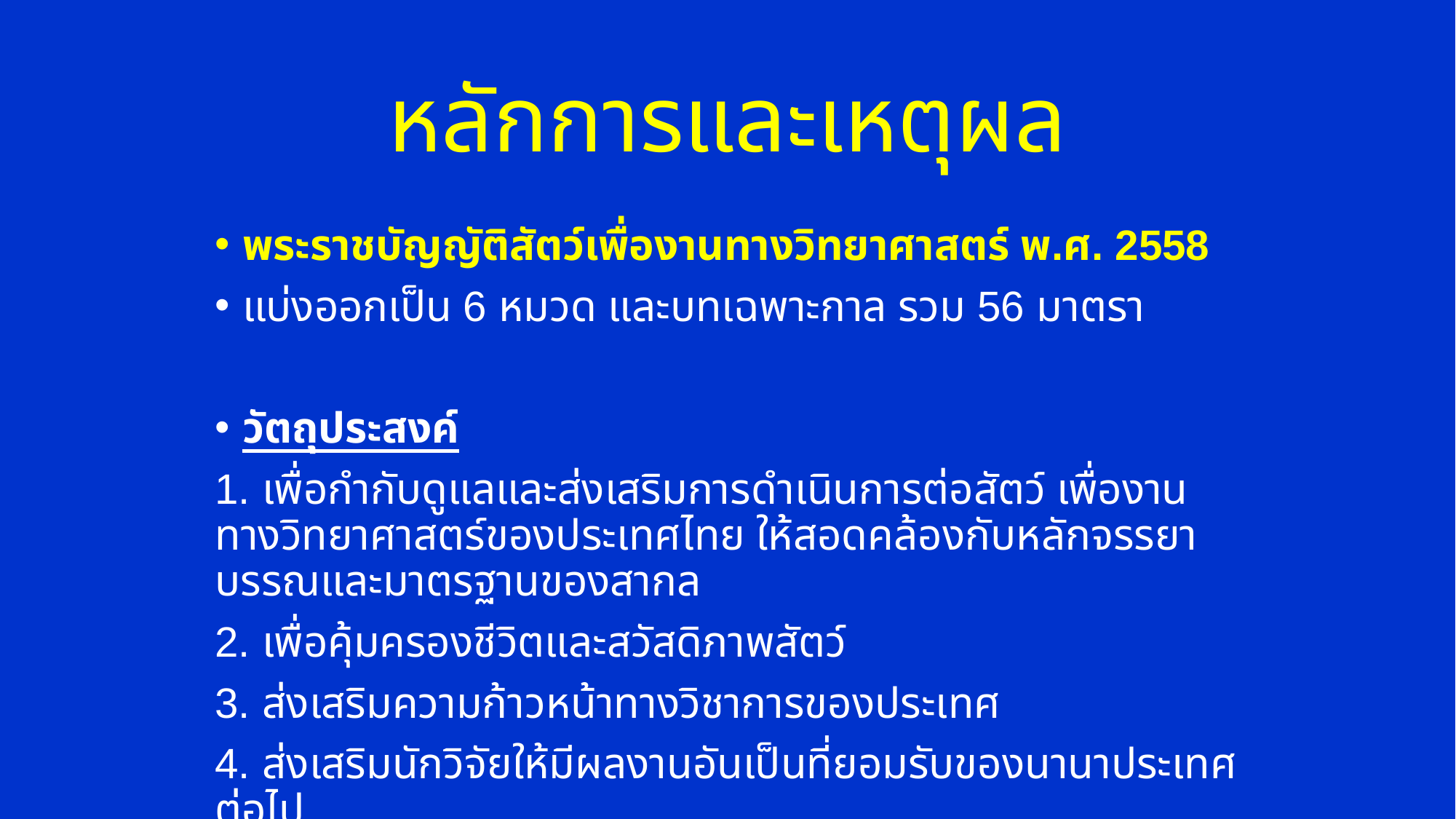

# หลักการและเหตุผล
พระราชบัญญัติสัตว์เพื่องานทางวิทยาศาสตร์ พ.ศ. 2558
แบ่งออกเป็น 6 หมวด และบทเฉพาะกาล รวม 56 มาตรา

วัตถุประสงค์
1. เพื่อกำกับดูแลและส่งเสริมการดำเนินการต่อสัตว์ เพื่องานทางวิทยาศาสตร์ของประเทศไทย ให้สอดคล้องกับหลักจรรยาบรรณและมาตรฐานของสากล
2. เพื่อคุ้มครองชีวิตและสวัสดิภาพสัตว์
3. ส่งเสริมความก้าวหน้าทางวิชาการของประเทศ
4. ส่งเสริมนักวิจัยให้มีผลงานอันเป็นที่ยอมรับของนานาประเทศต่อไป